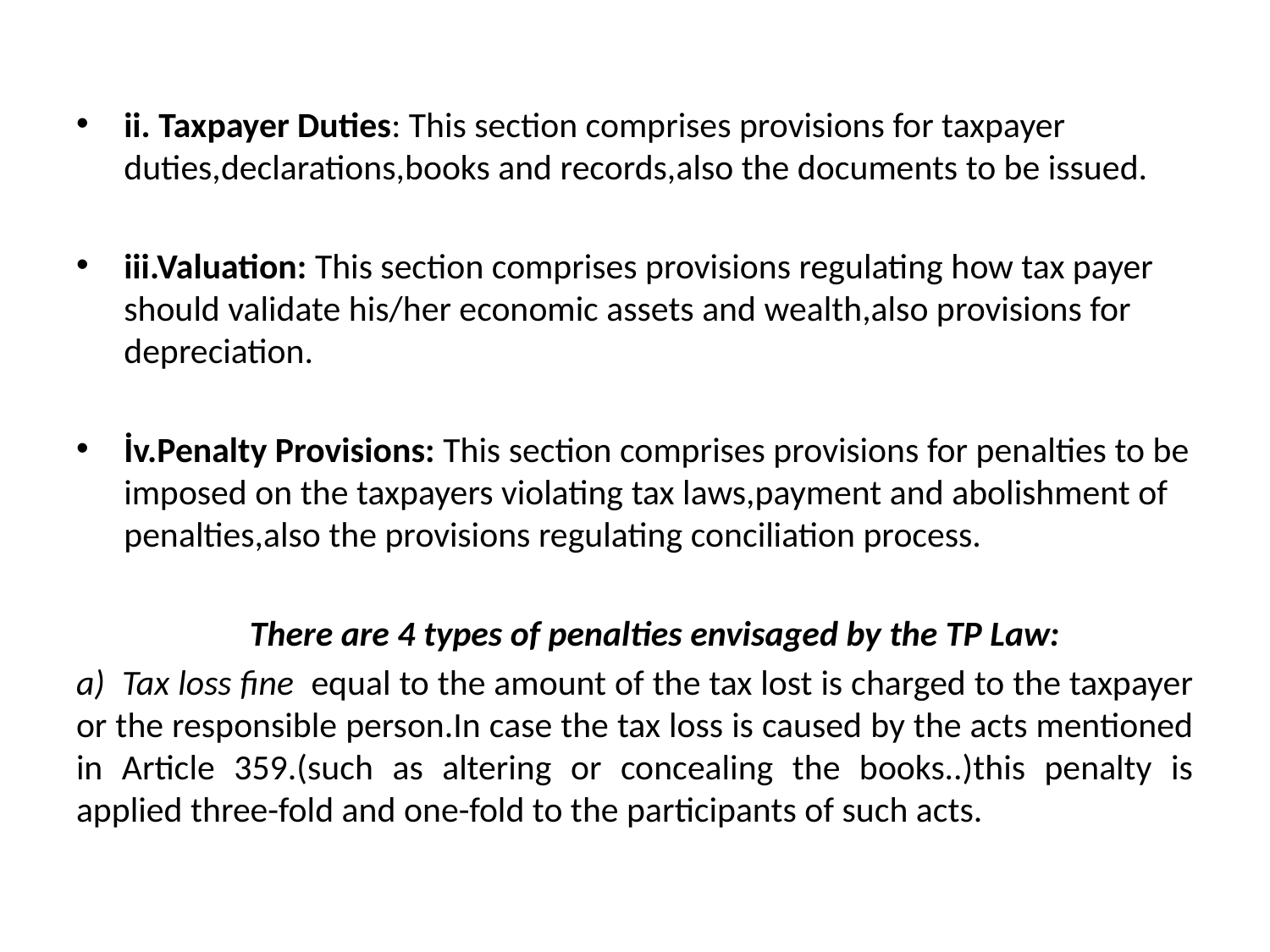

ii. Taxpayer Duties: This section comprises provisions for taxpayer duties,declarations,books and records,also the documents to be issued.

iii.Valuation: This section comprises provisions regulating how tax payer should validate his/her economic assets and wealth,also provisions for depreciation.

İv.Penalty Provisions: This section comprises provisions for penalties to be imposed on the taxpayers violating tax laws,payment and abolishment of penalties,also the provisions regulating conciliation process.

     There are 4 types of penalties envisaged by the TP Law:
a)  Tax loss fine  equal to the amount of the tax lost is charged to the taxpayer or the responsible person.In case the tax loss is caused by the acts mentioned in Article 359.(such as altering or concealing the books..)this penalty is applied three-fold and one-fold to the participants of such acts.